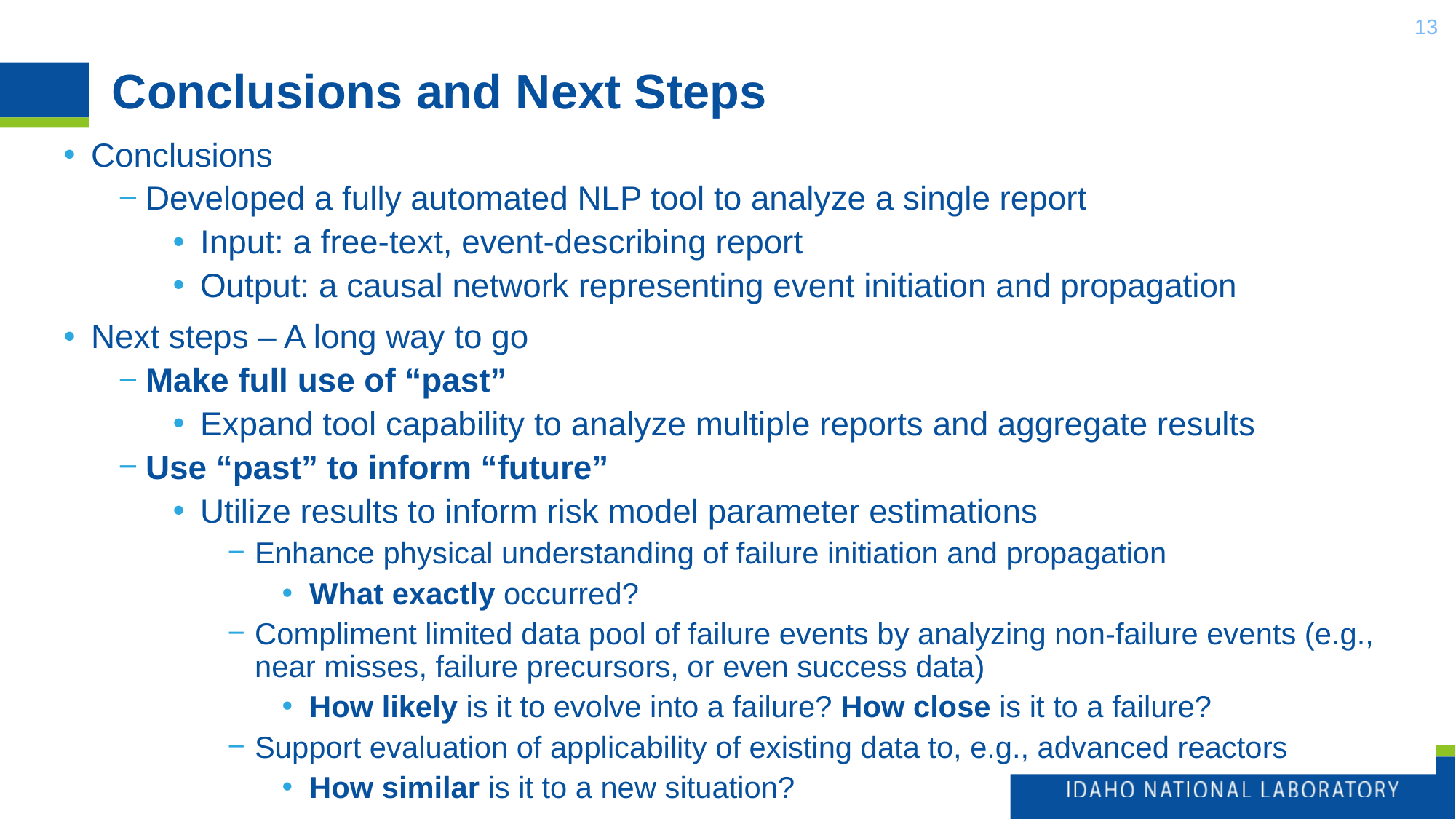

13
# Conclusions and Next Steps
Conclusions
Developed a fully automated NLP tool to analyze a single report
Input: a free-text, event-describing report
Output: a causal network representing event initiation and propagation
Next steps – A long way to go
Make full use of “past”
Expand tool capability to analyze multiple reports and aggregate results
Use “past” to inform “future”
Utilize results to inform risk model parameter estimations
Enhance physical understanding of failure initiation and propagation
What exactly occurred?
Compliment limited data pool of failure events by analyzing non-failure events (e.g., near misses, failure precursors, or even success data)
How likely is it to evolve into a failure? How close is it to a failure?
Support evaluation of applicability of existing data to, e.g., advanced reactors
How similar is it to a new situation?